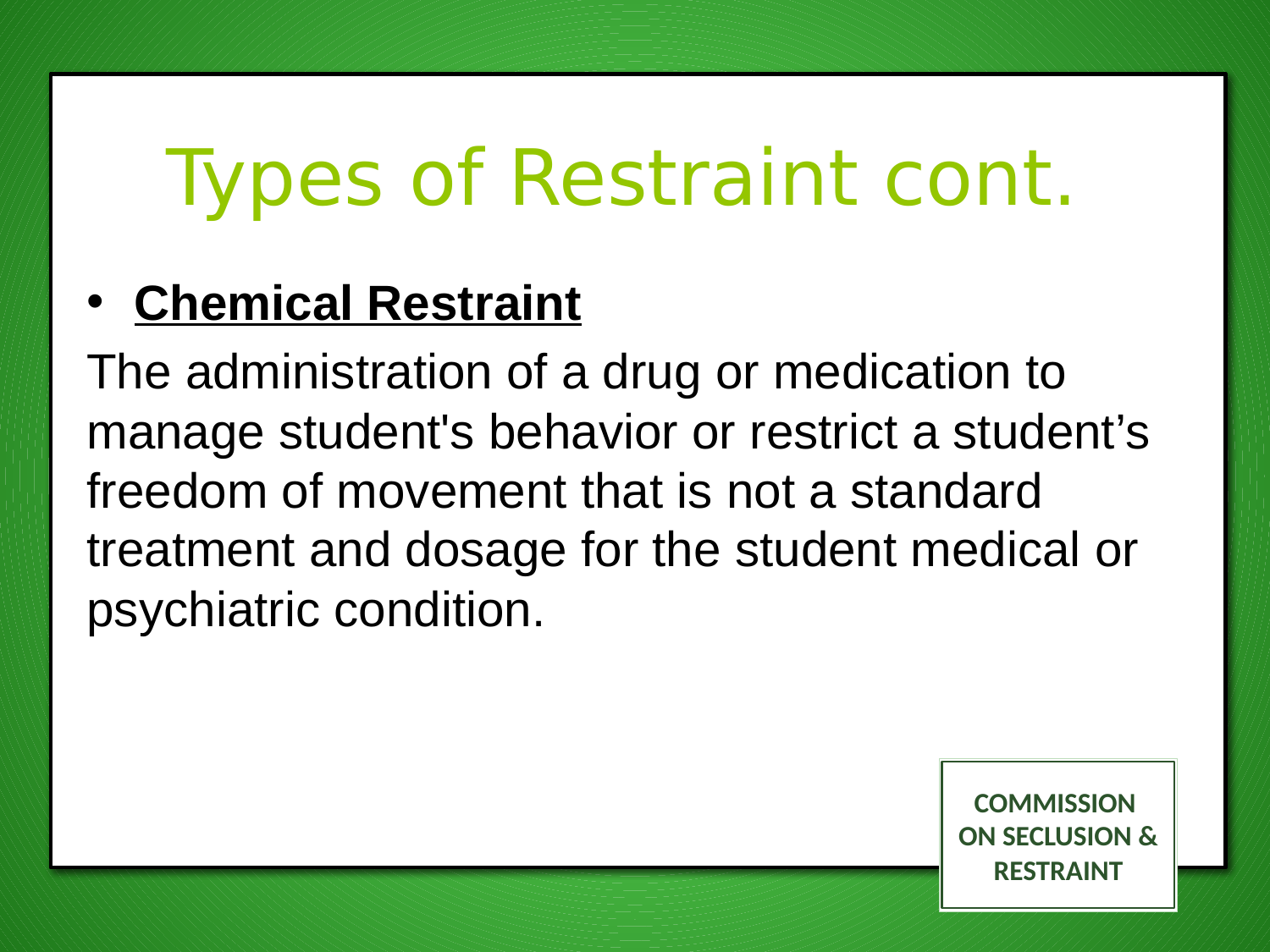

# Types of Restraint cont.
Chemical Restraint
The administration of a drug or medication to manage student's behavior or restrict a student’s freedom of movement that is not a standard treatment and dosage for the student medical or psychiatric condition.